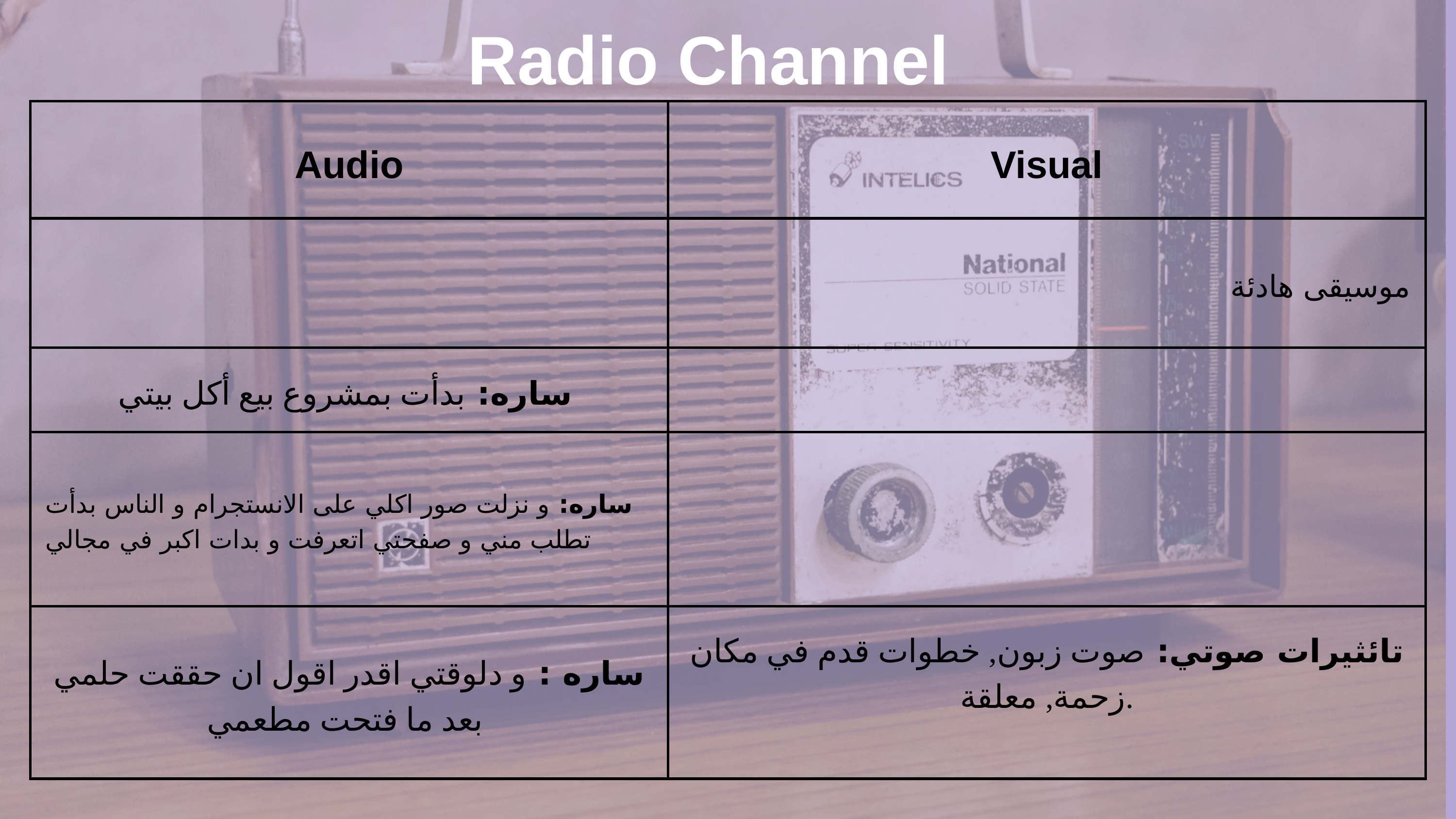

Radio Channel
| Audio | Visual |
| --- | --- |
|  | موسيقى هادئة |
| ساره: بدأت بمشروع بيع أكل بيتي |  |
| ساره: و نزلت صور اكلي على الانستجرام و الناس بدأت تطلب مني و صفحتي اتعرفت و بدات اكبر في مجالي |  |
| ساره : و دلوقتي اقدر اقول ان حققت حلمي بعد ما فتحت مطعمي | تائثيرات صوتي: صوت زبون, خطوات قدم في مكان زحمة, معلقة. |